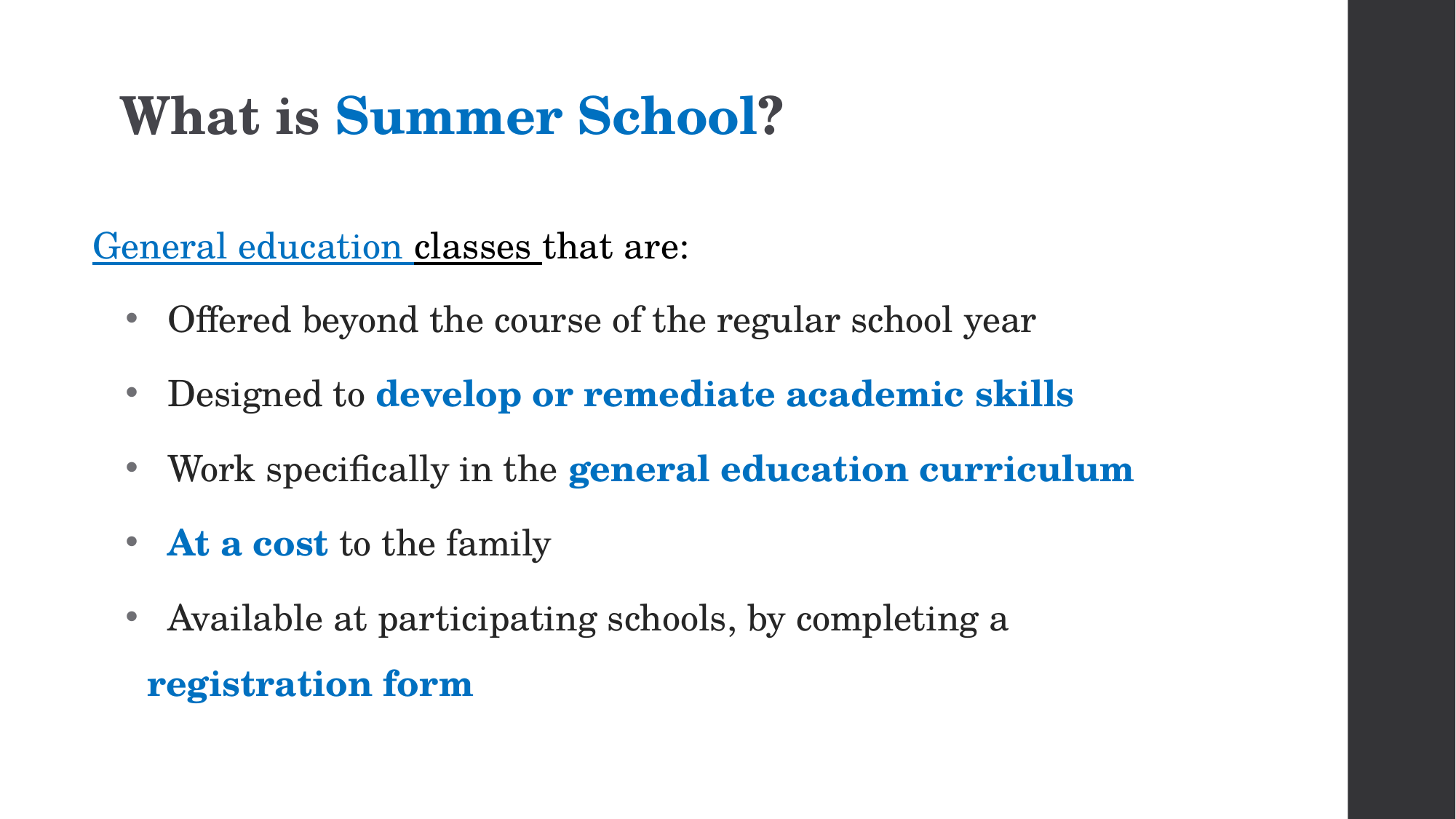

What is Summer School?

General education classes that are:
  Offered beyond the course of the regular school year
  Designed to develop or remediate academic skills
  Work specifically in the general education curriculum
  At a cost to the family
  Available at participating schools, by completing a registration form